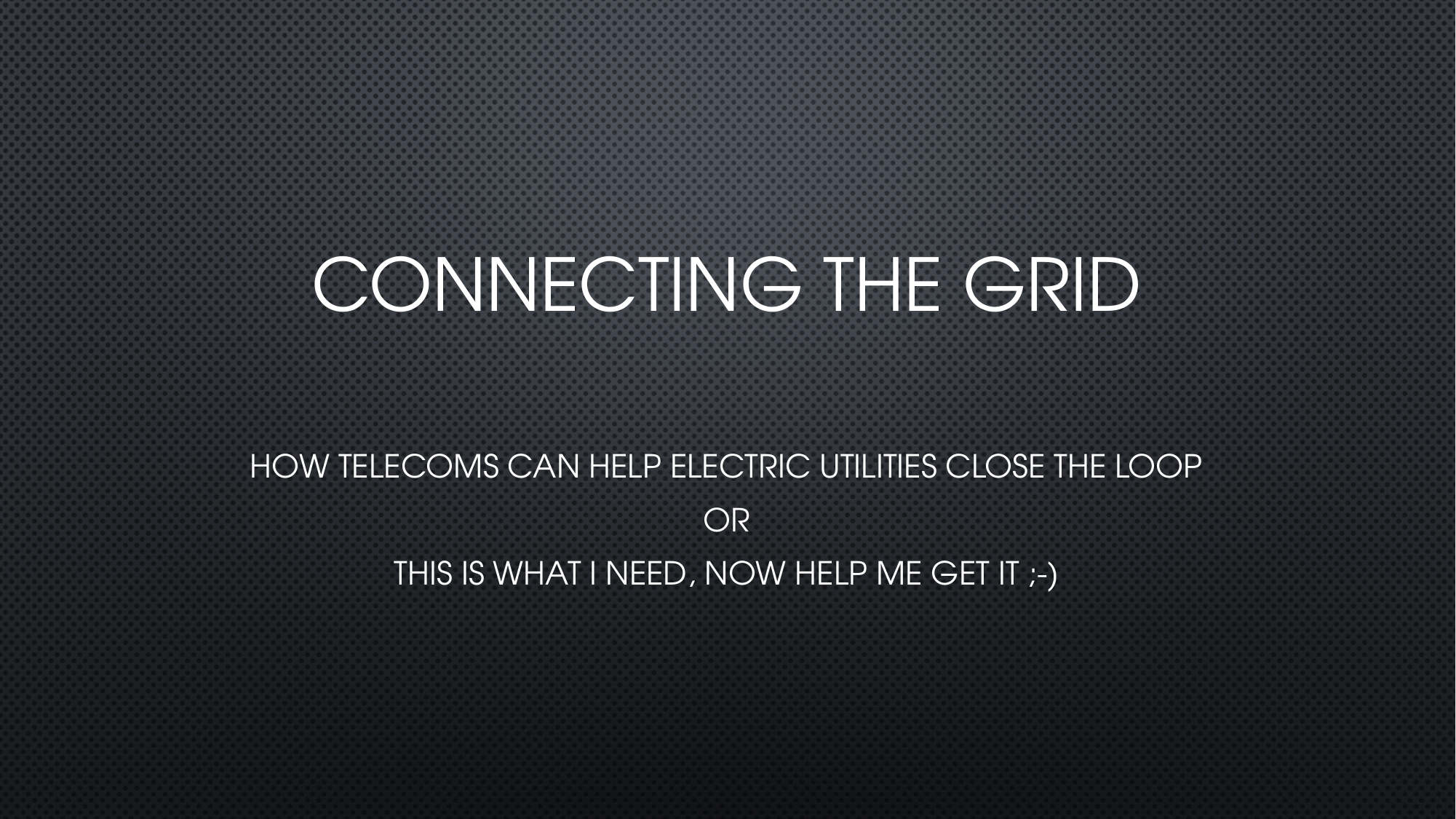

# Connecting the grid
how telecoms can help electric utilities close the loop
Or
This is what I need, now help me get it ;-)